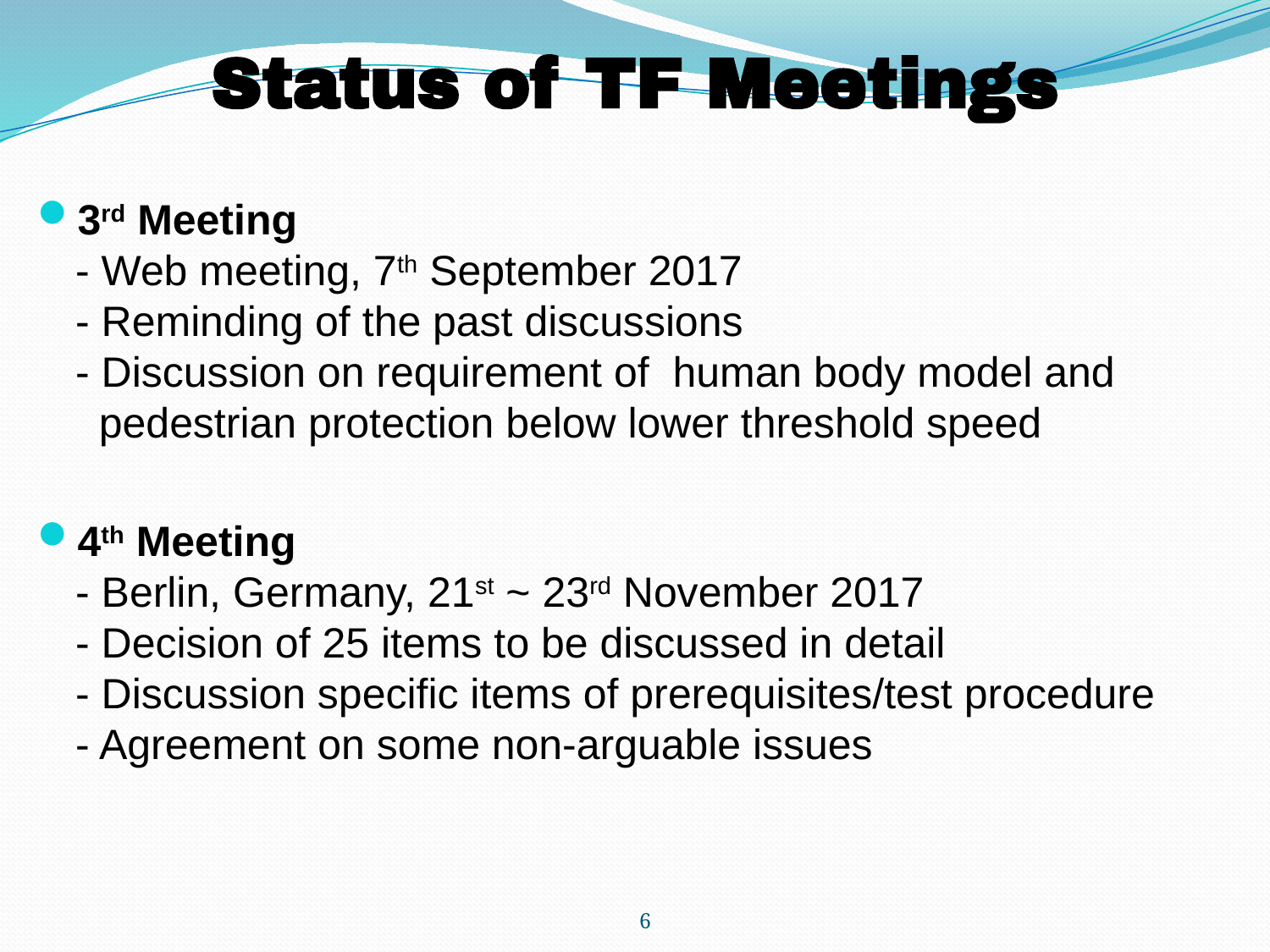

# Status of TF Meetings
3rd Meeting
- Web meeting, 7th September 2017
- Reminding of the past discussions
- Discussion on requirement of  human body model and
  pedestrian protection below lower threshold speed

4th Meeting
- Berlin, Germany, 21st ~ 23rd November 2017
- Decision of 25 items to be discussed in detail
- Discussion specific items of prerequisites/test procedure
- Agreement on some non-arguable issues
6